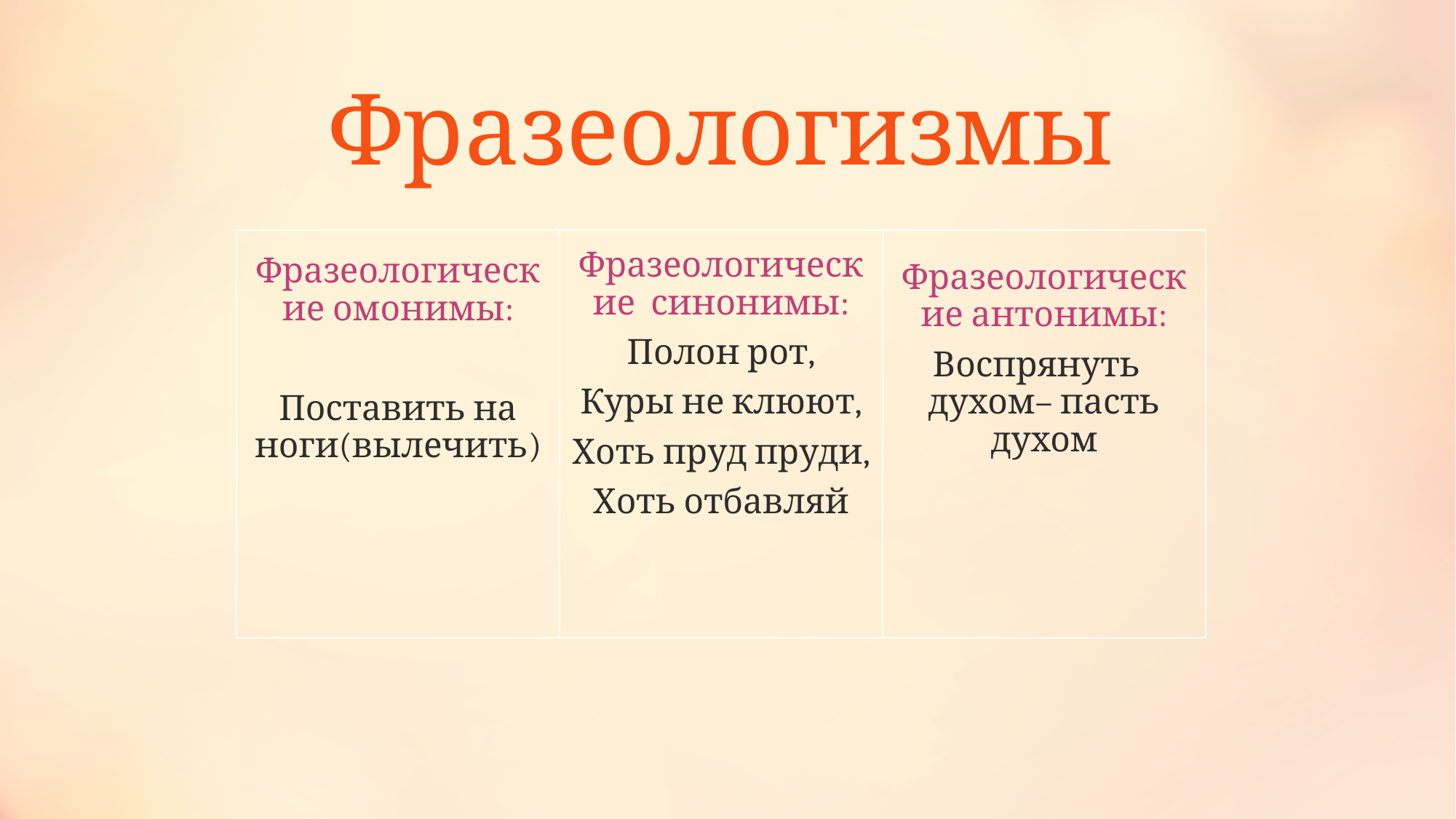

Фразеологизмы
Фразеологические омонимы:

Поставить на ноги(вылечить)

Фразеологические  синонимы:
Полон рот,
Куры не клюют,
Хоть пруд пруди,
Хоть отбавляй

Фразеологические антонимы:
Воспрянуть   духом– пасть духом